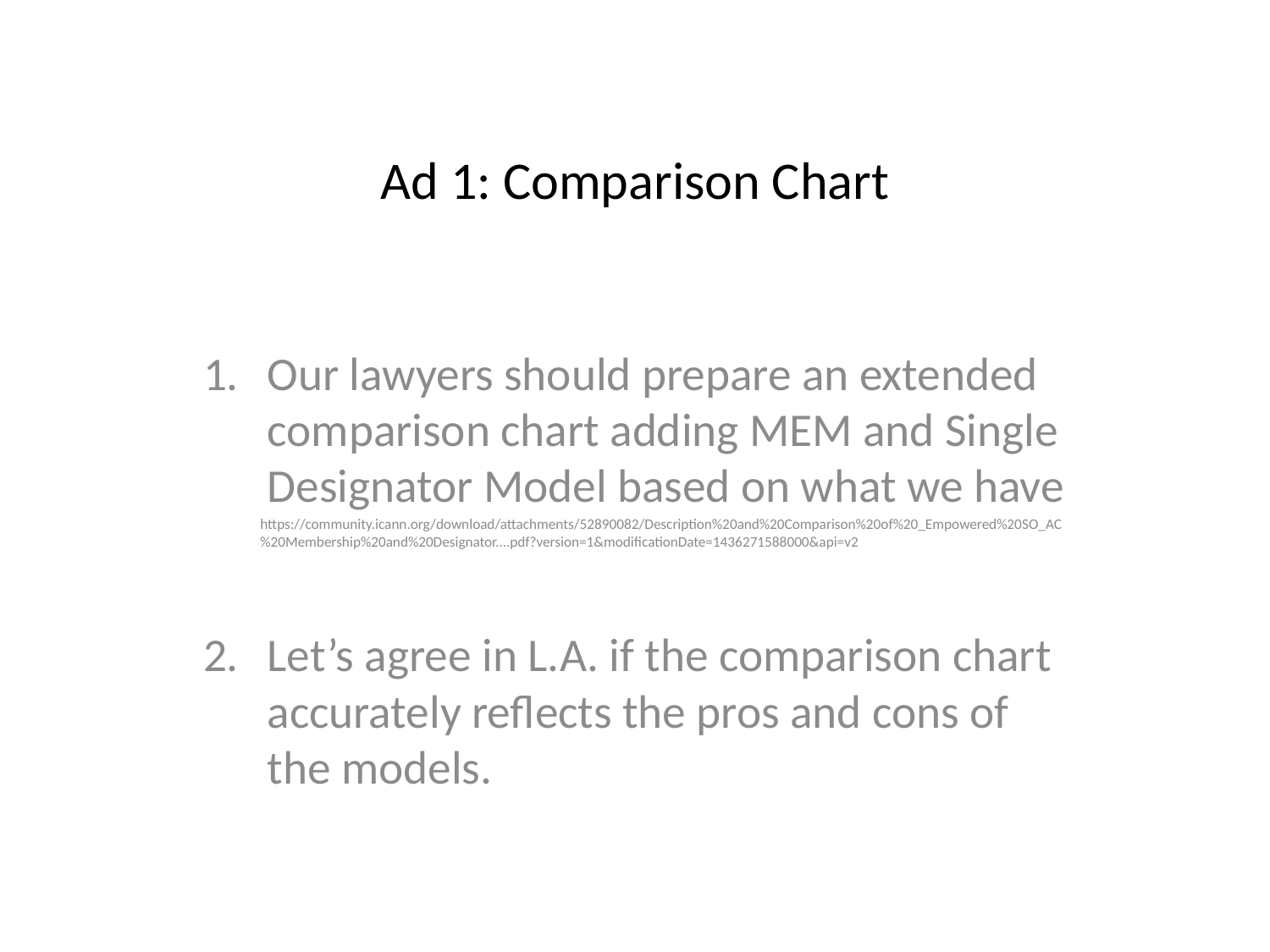

# Ad 1: Comparison Chart
Our lawyers should prepare an extended comparison chart adding MEM and Single Designator Model based on what we have
https://community.icann.org/download/attachments/52890082/Description%20and%20Comparison%20of%20_Empowered%20SO_AC%20Membership%20and%20Designator....pdf?version=1&modificationDate=1436271588000&api=v2

Let’s agree in L.A. if the comparison chart accurately reflects the pros and cons of the models.